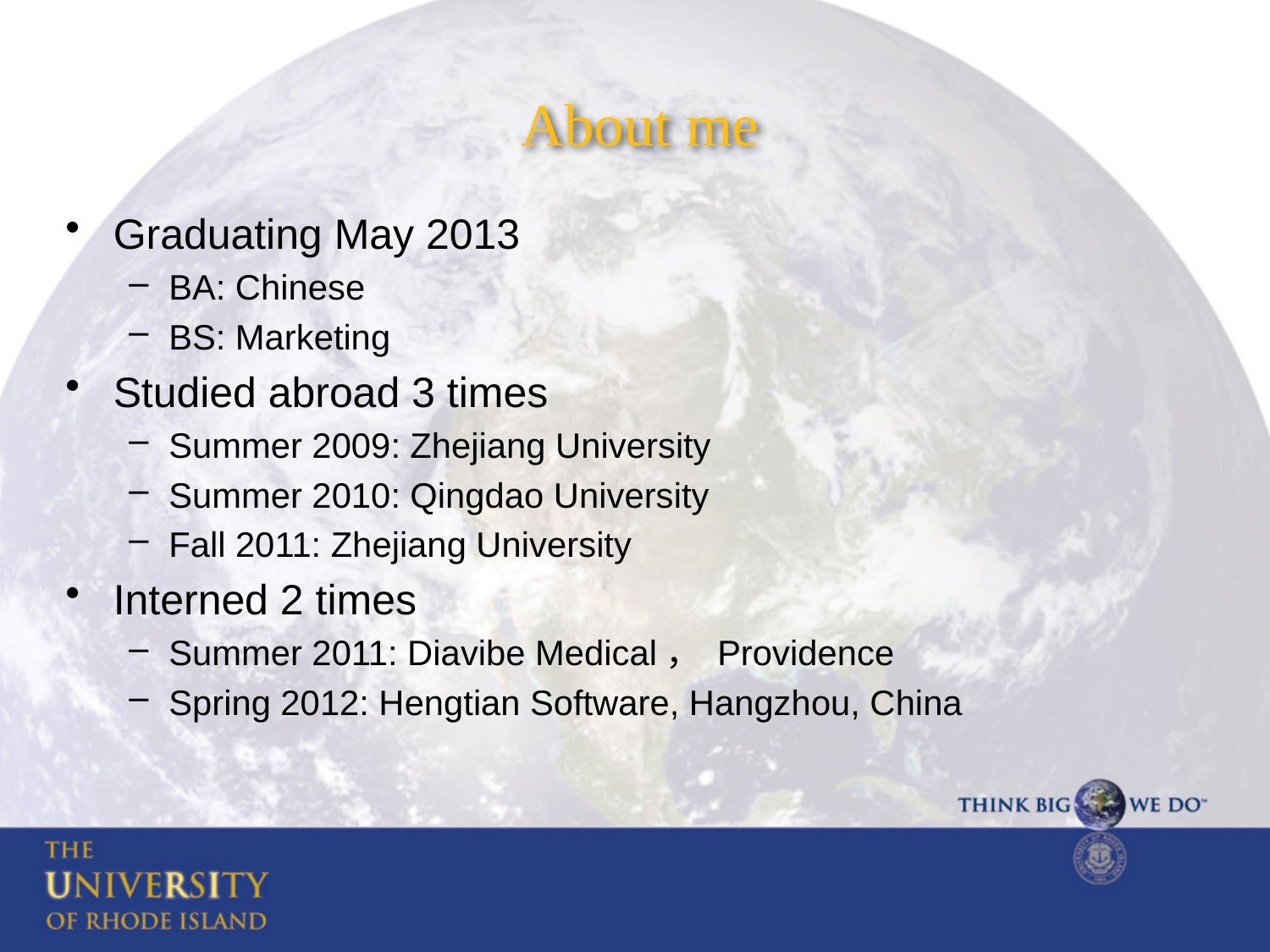

# About me
Graduating May 2013
BA: Chinese
BS: Marketing
Studied abroad 3 times
Summer 2009: Zhejiang University
Summer 2010: Qingdao University
Fall 2011: Zhejiang University
Interned 2 times
Summer 2011: Diavibe Medical， Providence
Spring 2012: Hengtian Software, Hangzhou, China